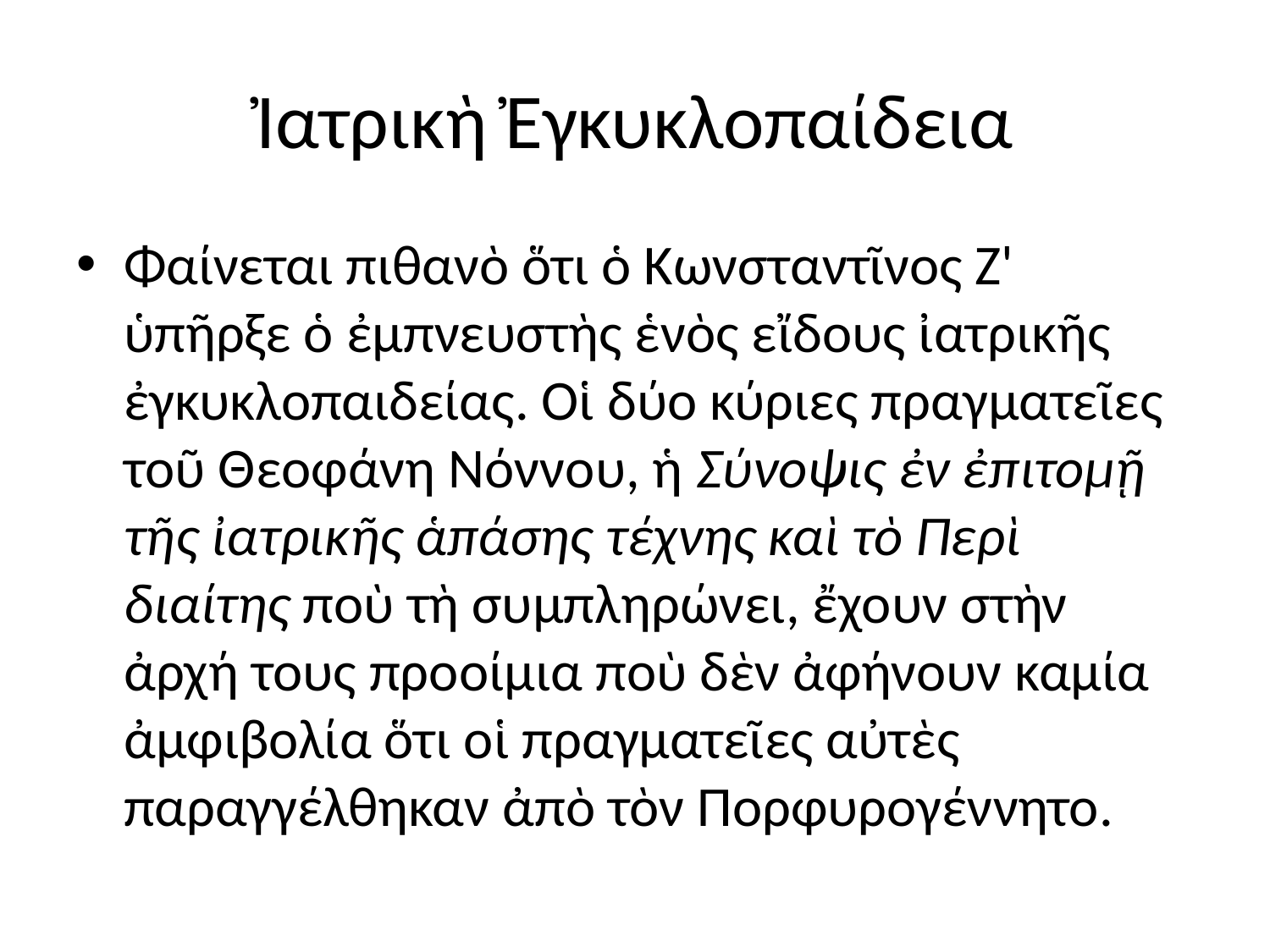

# Ἰατρικὴ Ἐγκυκλοπαίδεια
Φαίνεται πιθανὸ ὅτι ὁ Κωνσταντῖνος Ζ' ὑπῆρξε ὁ ἐμπνευστὴς ἑνὸς εἴδους ἰατρικῆς ἐγκυκλοπαιδείας. Οἱ δύο κύριες πραγματεῖες τοῦ Θεοφάνη Νόννου, ἡ Σύνοψις ἐν ἐπιτομῇ τῆς ἰατρικῆς ἁπάσης τέχνης καὶ τὸ Περὶ διαίτης ποὺ τὴ συμπληρώνει, ἔχουν στὴν ἀρχή τους προοίμια ποὺ δὲν ἀφήνουν καμία ἀμφιβολία ὅτι οἱ πραγματεῖες αὐτὲς παραγγέλθηκαν ἀπὸ τὸν Πορφυρογέννητο.